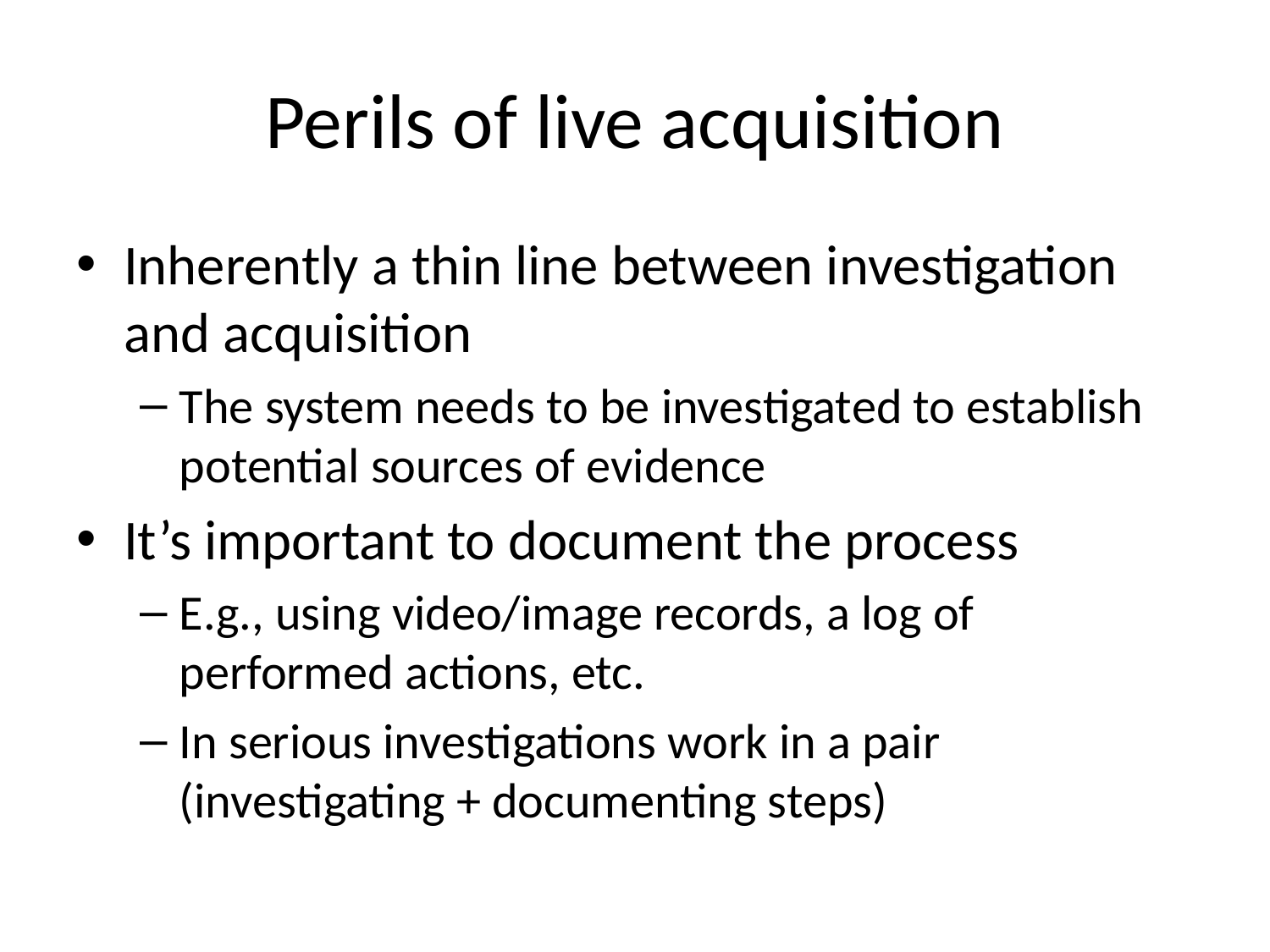

# Perils of live acquisition
Inherently a thin line between investigation and acquisition
The system needs to be investigated to establish potential sources of evidence
It’s important to document the process
E.g., using video/image records, a log of performed actions, etc.
In serious investigations work in a pair (investigating + documenting steps)